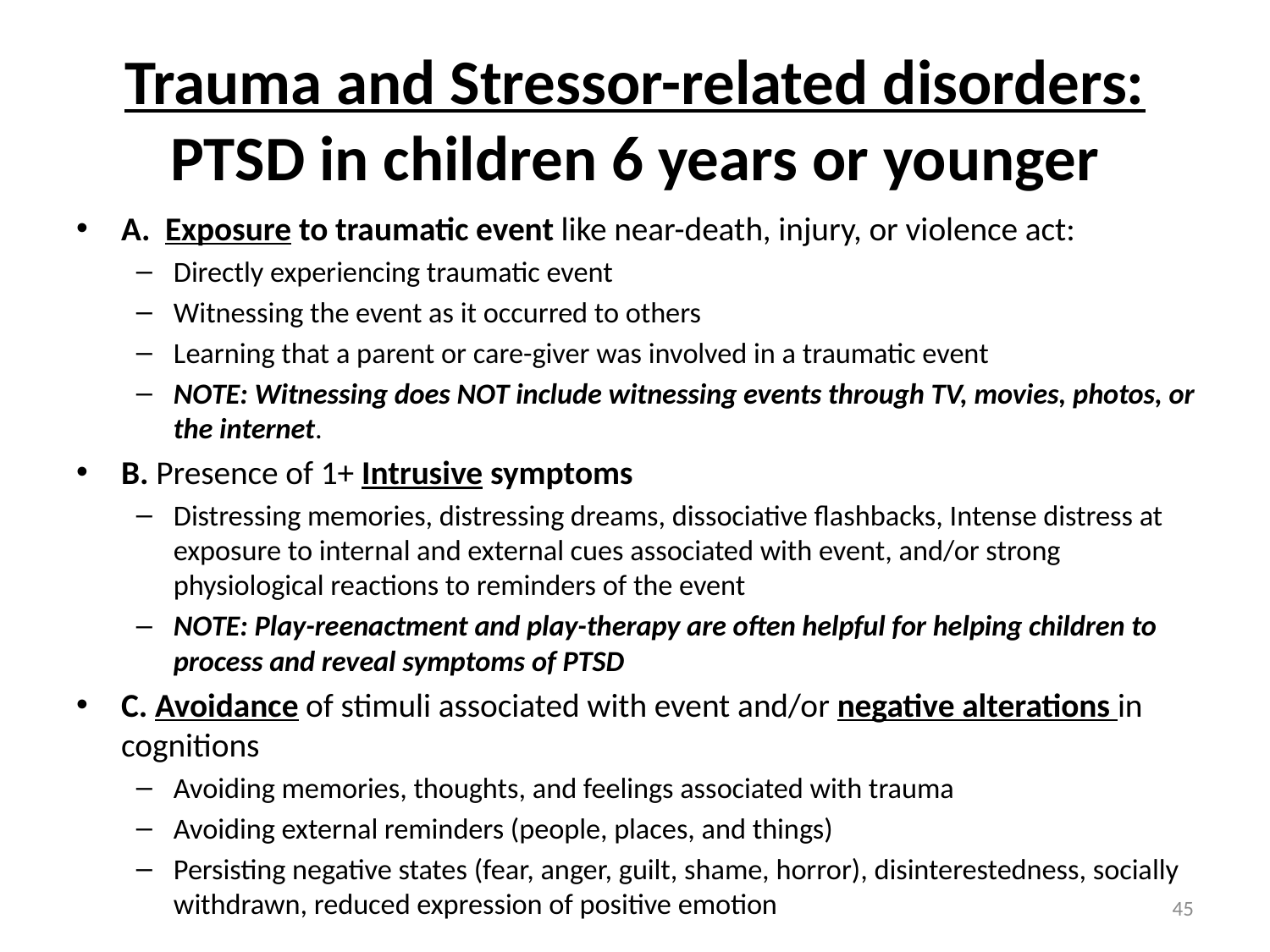

# Trauma and Stressor-related disorders: PTSD in children 6 years or younger
A.  Exposure to traumatic event like near-death, injury, or violence act:
Directly experiencing traumatic event
Witnessing the event as it occurred to others
Learning that a parent or care-giver was involved in a traumatic event
NOTE: Witnessing does NOT include witnessing events through TV, movies, photos, or the internet.
B. Presence of 1+ Intrusive symptoms
Distressing memories, distressing dreams, dissociative flashbacks, Intense distress at exposure to internal and external cues associated with event, and/or strong physiological reactions to reminders of the event
NOTE: Play-reenactment and play-therapy are often helpful for helping children to process and reveal symptoms of PTSD
C. Avoidance of stimuli associated with event and/or negative alterations in cognitions
Avoiding memories, thoughts, and feelings associated with trauma
Avoiding external reminders (people, places, and things)
Persisting negative states (fear, anger, guilt, shame, horror), disinterestedness, socially withdrawn, reduced expression of positive emotion

45